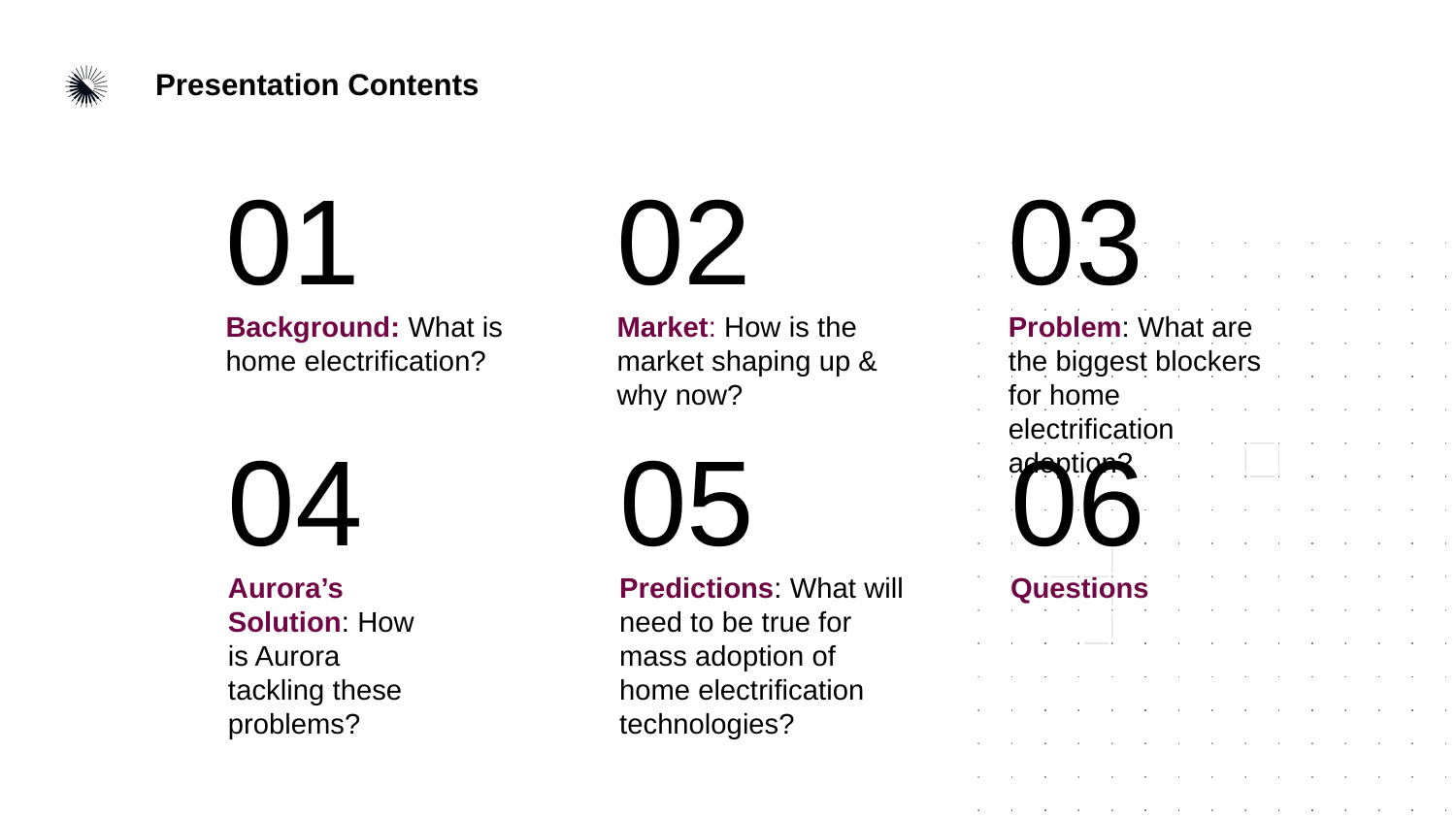

Presentation Contents
01
Background: What is home electrification?
02
Market: How is the market shaping up & why now?
03
Problem: What are the biggest blockers for home electrification adoption?
04
Aurora’s Solution: How is Aurora tackling these problems?
05
Predictions: What will need to be true for mass adoption of home electrification technologies?
06
Questions